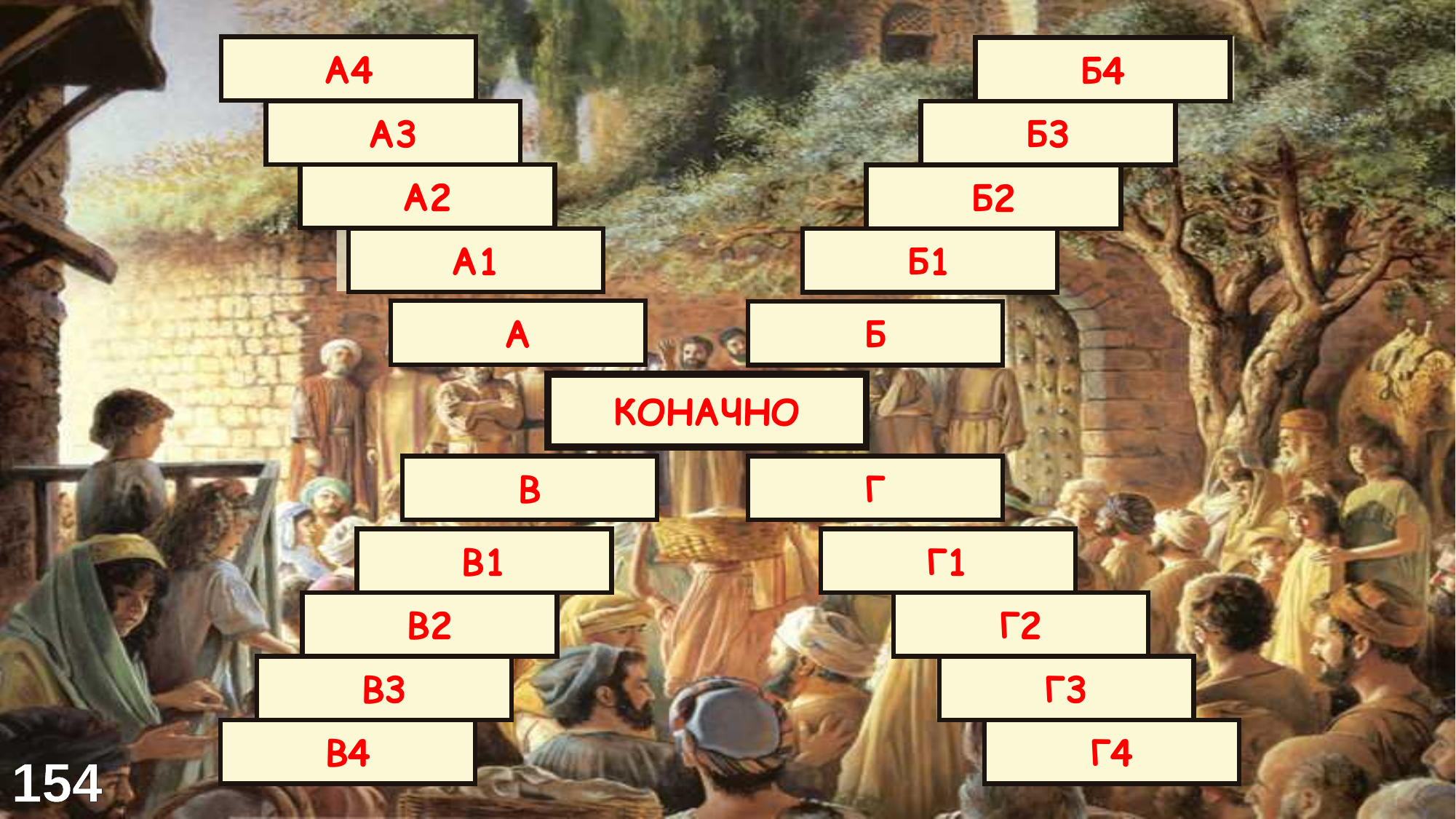

Вика
Жар
А4
Б4
Цика
Вечна
А3
Б3
Кукњава
Луч
А2
Б2
Рика
Огањ
А1
Б1
БУКА
ВАТРА
А
Б
СИЛАЗАК СВ.ДУХА
НА АПОСТОЛЕ
КОНАЧНО
ЦРКВА
РОЂЕНДАН
В
Г
Заједница
Диван
В1
Г1
Верних
Дан
В2
Г2
У
Почетак
В3
Г3
Христу
Торта
В4
Г4
154